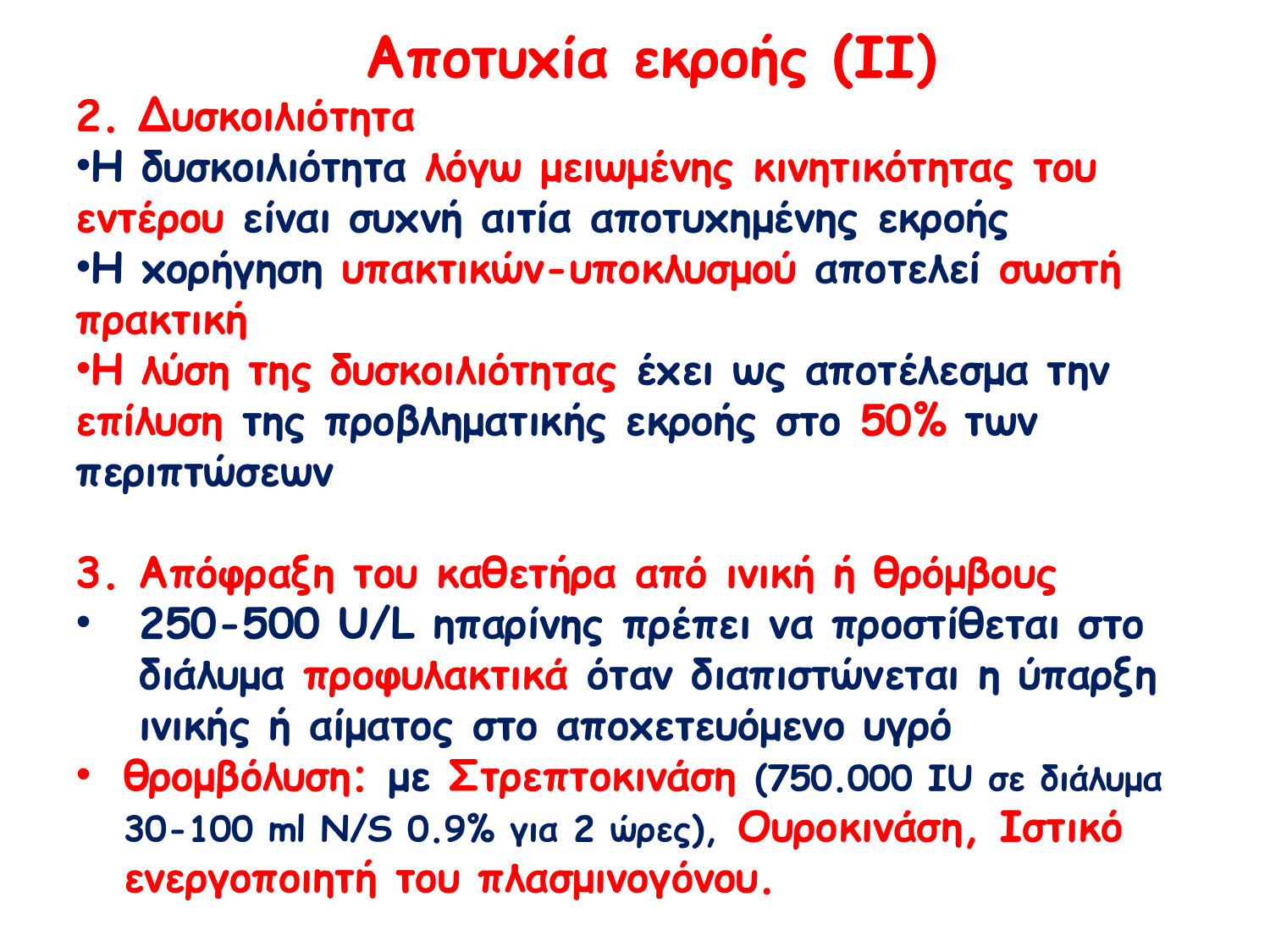

Αποτυχία εκροής (ΙΙ)
2. Δυσκοιλιότητα
H δυσκοιλιότητα λόγω μειωμένης κινητικότητας του εντέρου είναι συχνή αιτία αποτυχημένης εκροής
Η χορήγηση υπακτικών-υποκλυσμού αποτελεί σωστή πρακτική
Η λύση της δυσκοιλιότητας έχει ως αποτέλεσμα την επίλυση της προβληματικής εκροής στο 50% των περιπτώσεων

3. Απόφραξη του καθετήρα από ινική ή θρόμβους
250-500 U/L ηπαρίνης πρέπει να προστίθεται στο διάλυμα προφυλακτικά όταν διαπιστώνεται η ύπαρξη ινικής ή αίματος στο αποχετευόμενο υγρό
θρομβόλυση: με Στρεπτοκινάση (750.000 IU σε διάλυμα 30-100 ml Ν/S 0.9% για 2 ώρες), Ουροκινάση, Ιστικό ενεργοποιητή του πλασμινογόνου.